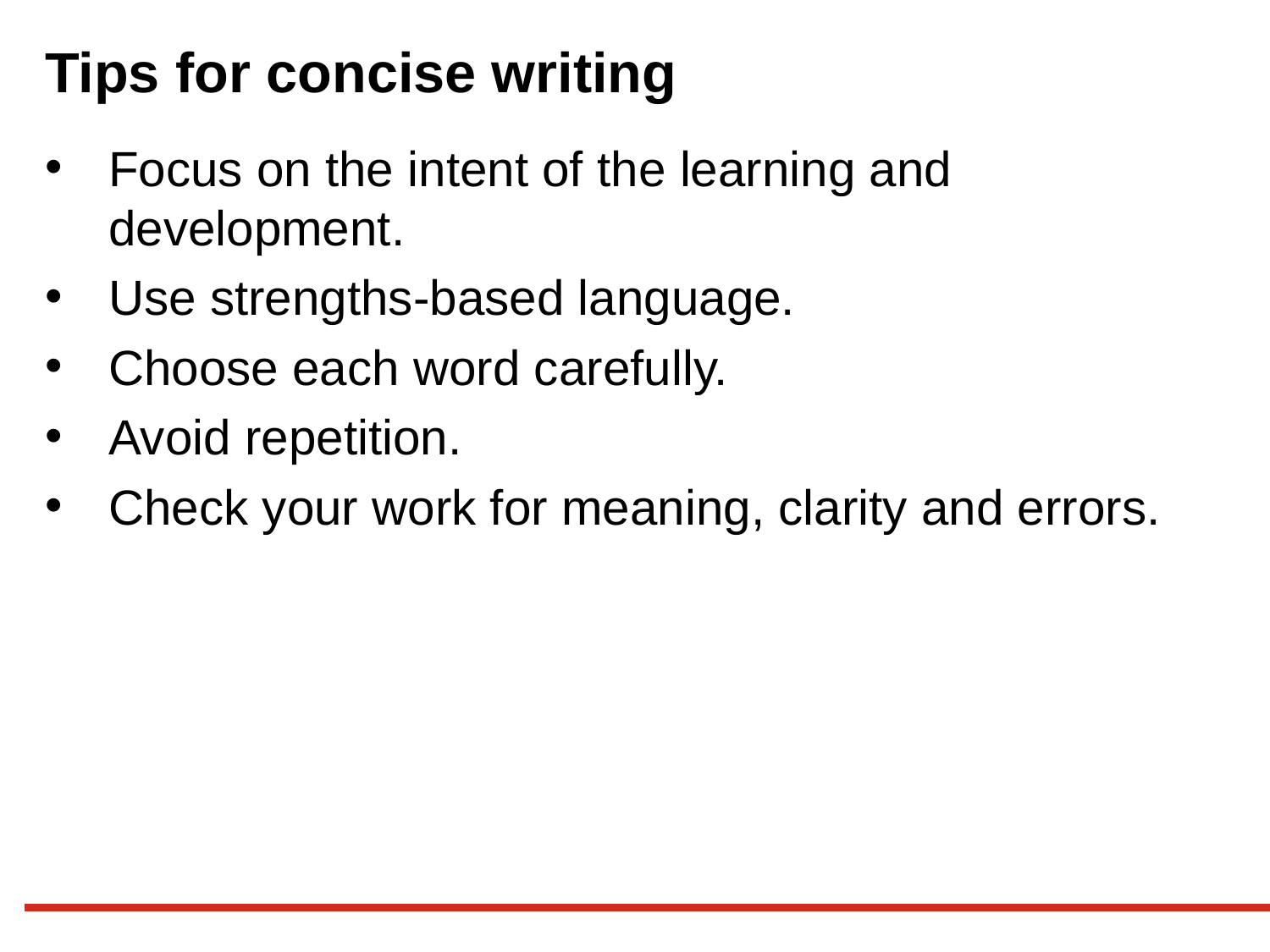

# Tips for concise writing
Focus on the intent of the learning and development.
Use strengths-based language.
Choose each word carefully.
Avoid repetition.
Check your work for meaning, clarity and errors.